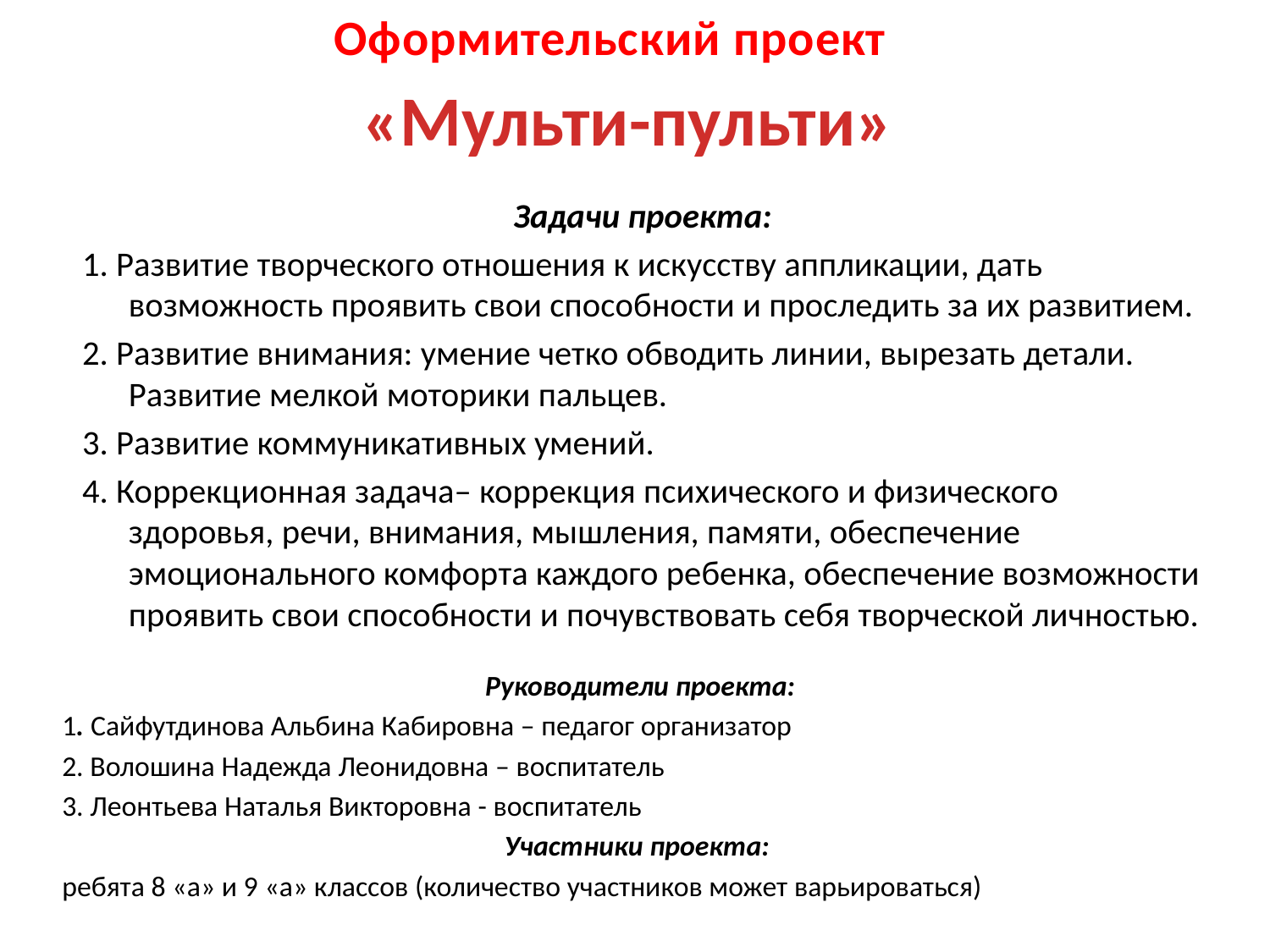

Оформительский проект
«Мульти-пульти»

Задачи проекта:
1. Развитие творческого отношения к искусству аппликации, дать возможность проявить свои способности и проследить за их развитием.
2. Развитие внимания: умение четко обводить линии, вырезать детали. Развитие мелкой моторики пальцев.
3. Развитие коммуникативных умений.
4. Коррекционная задача– коррекция психического и физического здоровья, речи, внимания, мышления, памяти, обеспечение эмоционального комфорта каждого ребенка, обеспечение возможности проявить свои способности и почувствовать себя творческой личностью.

Руководители проекта:
1. Сайфутдинова Альбина Кабировна – педагог организатор
2. Волошина Надежда Леонидовна – воспитатель
3. Леонтьева Наталья Викторовна - воспитатель
Участники проекта:
ребята 8 «а» и 9 «а» классов (количество участников может варьироваться)